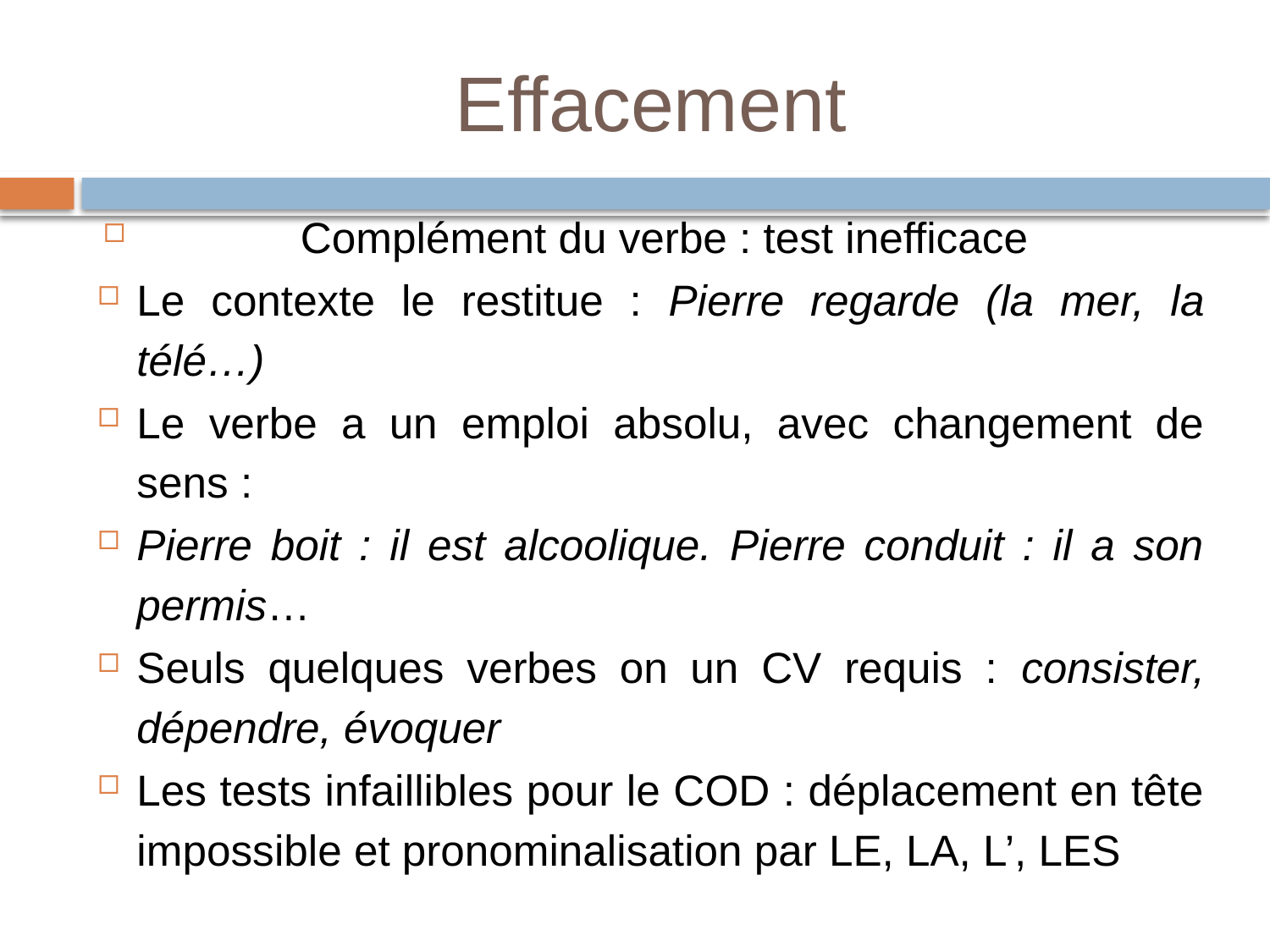

# Effacement
Complément du verbe : test inefficace
Le contexte le restitue : Pierre regarde (la mer, la télé…)
Le verbe a un emploi absolu, avec changement de sens :
Pierre boit : il est alcoolique. Pierre conduit : il a son permis…
Seuls quelques verbes on un CV requis : consister, dépendre, évoquer
Les tests infaillibles pour le COD : déplacement en tête impossible et pronominalisation par LE, LA, L’, LES